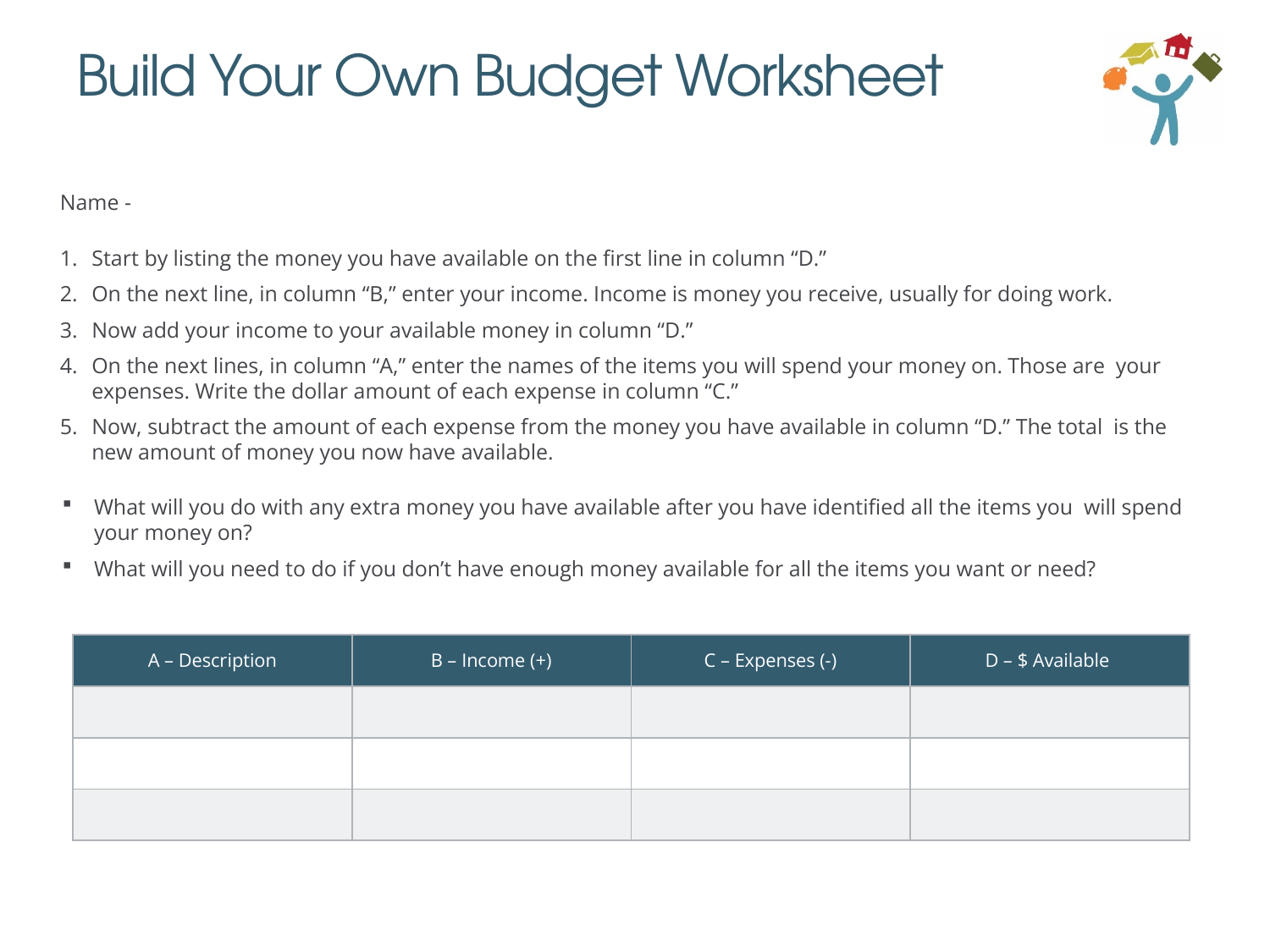

# Build Your Own Budget Worksheet
Name -
Start by listing the money you have available on the first line in column “D.”
On the next line, in column “B,” enter your income. Income is money you receive, usually for doing work.
Now add your income to your available money in column “D.”
On the next lines, in column “A,” enter the names of the items you will spend your money on. Those are  your expenses. Write the dollar amount of each expense in column “C.”
Now, subtract the amount of each expense from the money you have available in column “D.” The total  is the new amount of money you now have available.
What will you do with any extra money you have available after you have identified all the items you  will spend your money on?
What will you need to do if you don’t have enough money available for all the items you want or need?
| A – Description | B – Income (+) | C – Expenses (-) | D – $ Available |
| --- | --- | --- | --- |
|  |  |  |  |
|  |  |  |  |
|  |  |  |  |